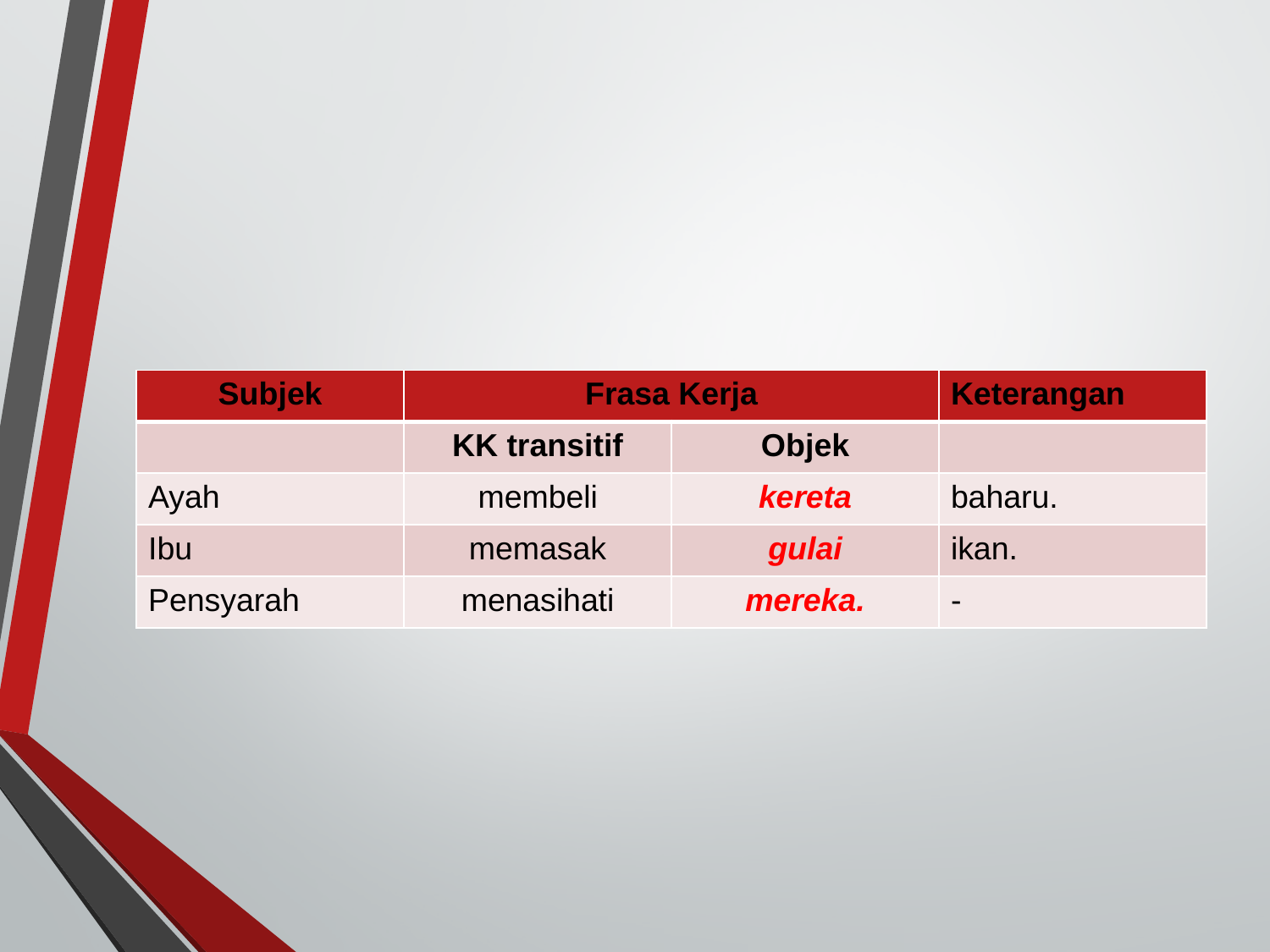

#
| Subjek | Frasa Kerja |  | Keterangan |
| --- | --- | --- | --- |
|  | KK transitif | Objek |  |
| Ayah | membeli | kereta | baharu. |
| Ibu | memasak | gulai | ikan. |
| Pensyarah | menasihati | mereka. | - |